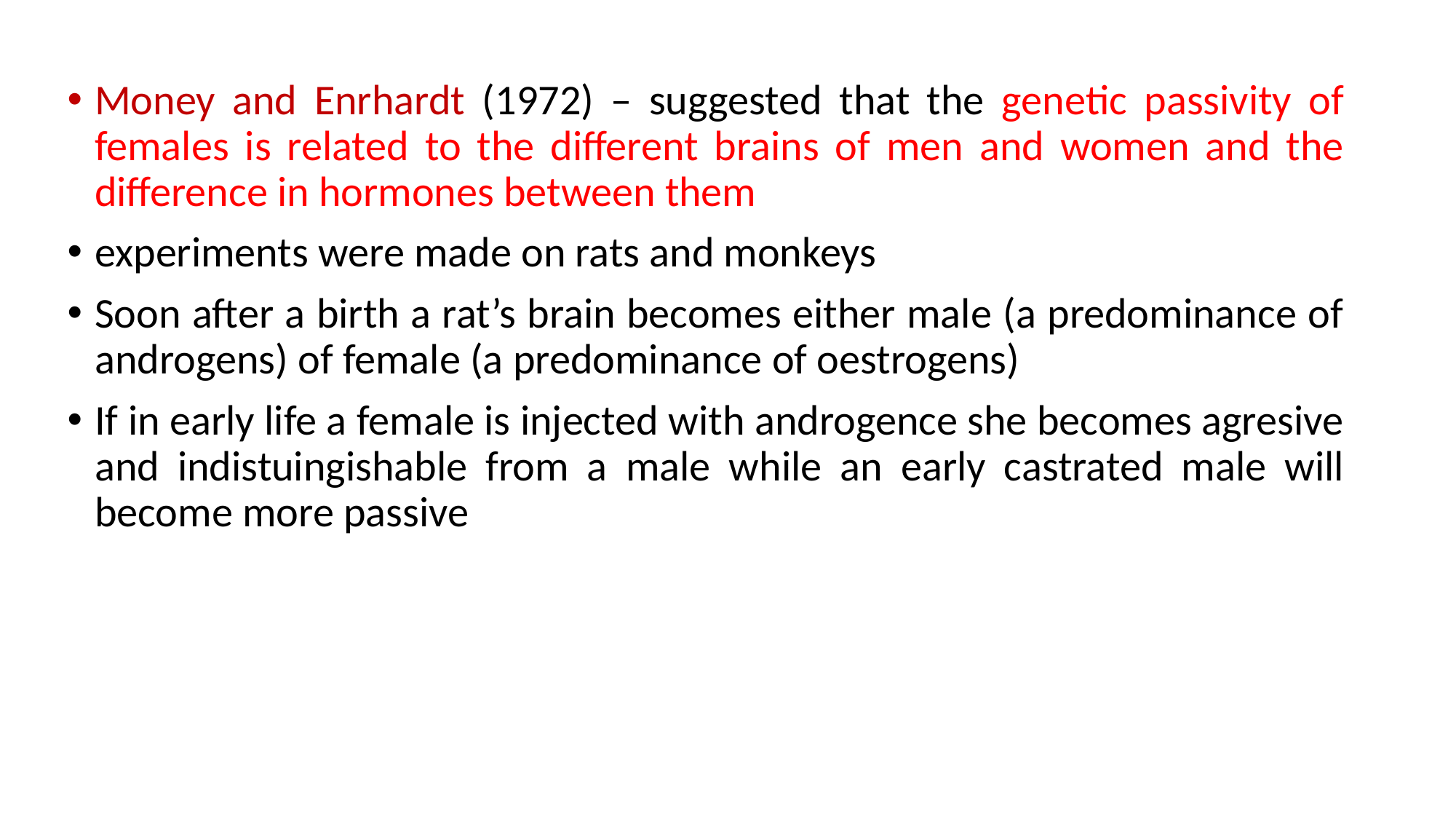

Money and Enrhardt (1972) – suggested that the genetic passivity of females is related to the different brains of men and women and the difference in hormones between them
experiments were made on rats and monkeys
Soon after a birth a rat’s brain becomes either male (a predominance of androgens) of female (a predominance of oestrogens)
If in early life a female is injected with androgence she becomes agresive and indistuingishable from a male while an early castrated male will become more passive